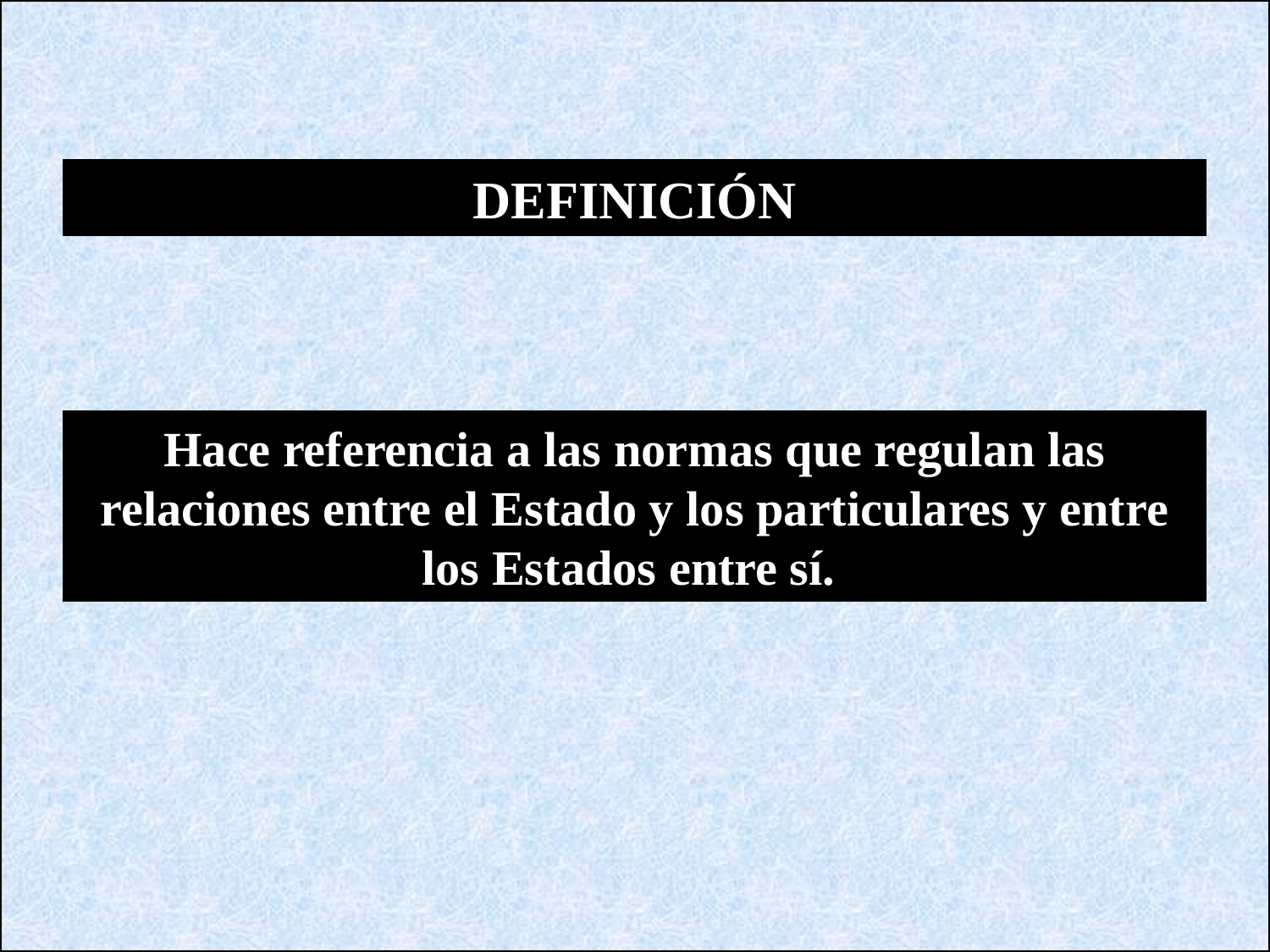

DEFINICIÓN
Hace referencia a las normas que regulan las relaciones entre el Estado y los particulares y entre los Estados entre sí.